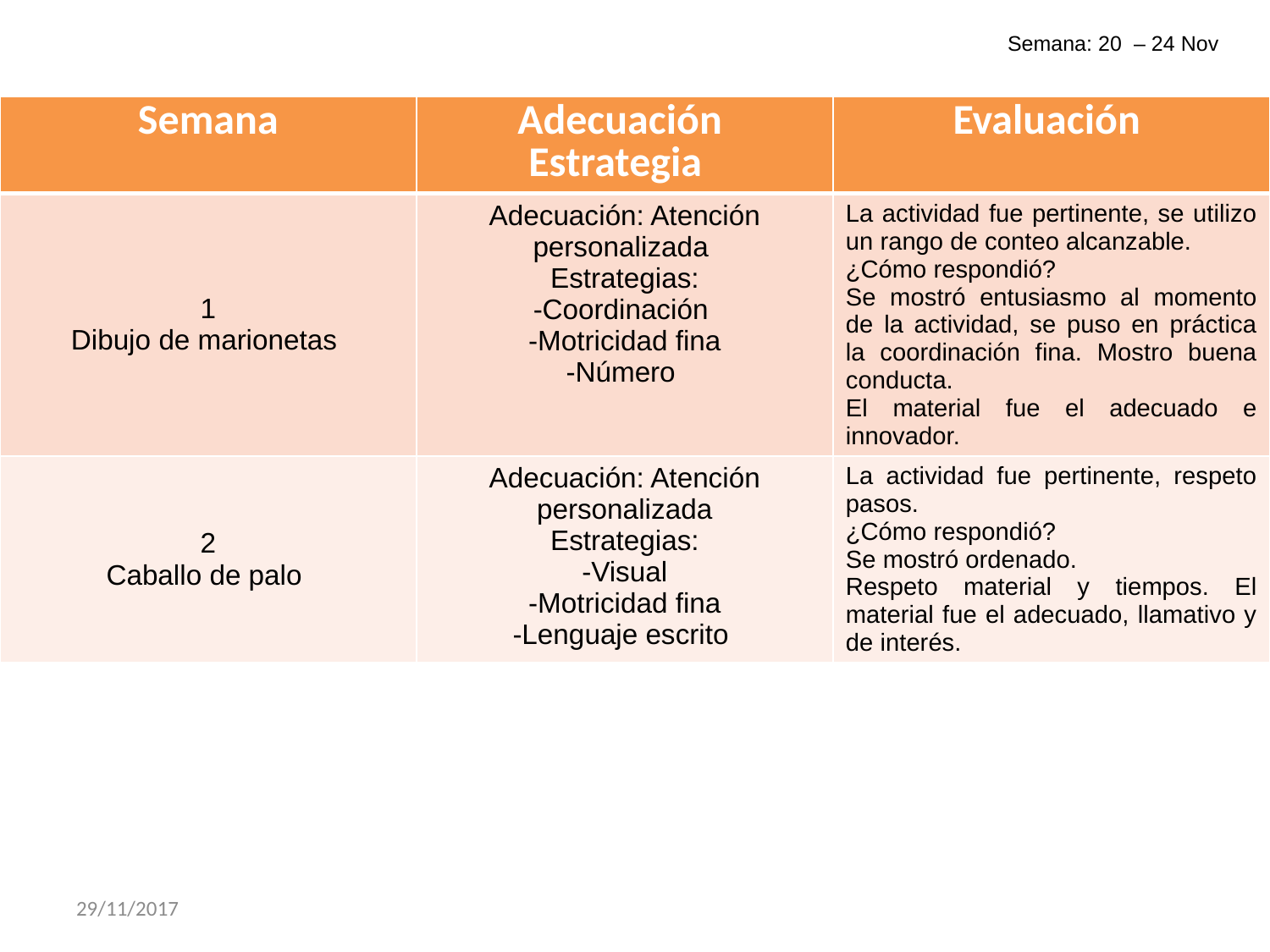

Semana: 20  – 24 Nov
| Semana | Adecuación Estrategia | Evaluación |
| --- | --- | --- |
| 1 Dibujo de marionetas | Adecuación: Atención personalizada Estrategias: -Coordinación -Motricidad fina -Número | La actividad fue pertinente, se utilizo un rango de conteo alcanzable. ¿Cómo respondió? Se mostró entusiasmo al momento de la actividad, se puso en práctica la coordinación fina. Mostro buena conducta. El material fue el adecuado e innovador. |
| 2 Caballo de palo | Adecuación: Atención personalizada Estrategias: -Visual -Motricidad fina -Lenguaje escrito | La actividad fue pertinente, respeto pasos. ¿Cómo respondió? Se mostró ordenado. Respeto material y tiempos. El material fue el adecuado, llamativo y de interés. |
29/11/2017